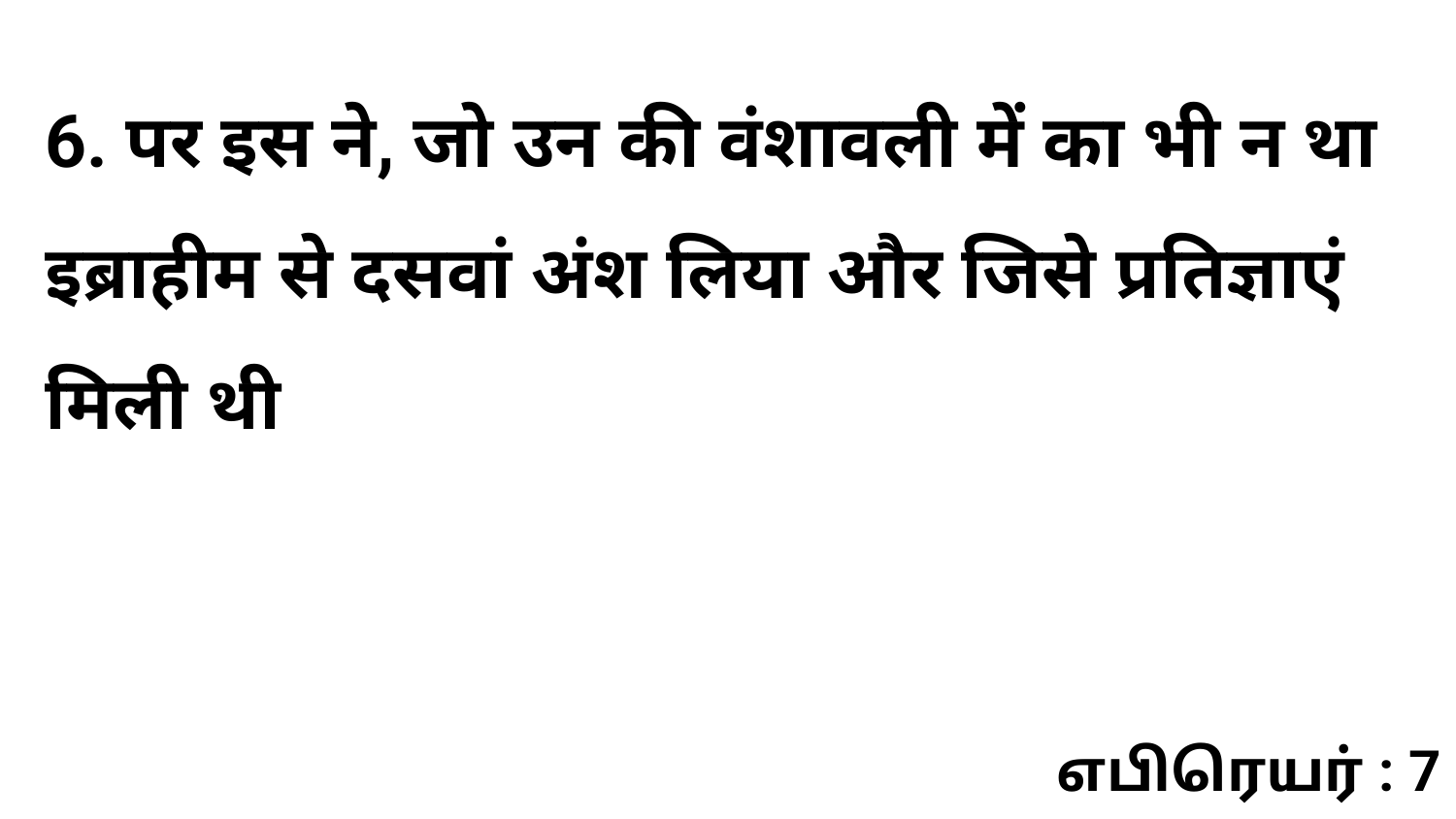

6. पर इस ने, जो उन की वंशावली में का भी न था इब्राहीम से दसवां अंश लिया और जिसे प्रतिज्ञाएं मिली थी
எபிரெயர் : 7